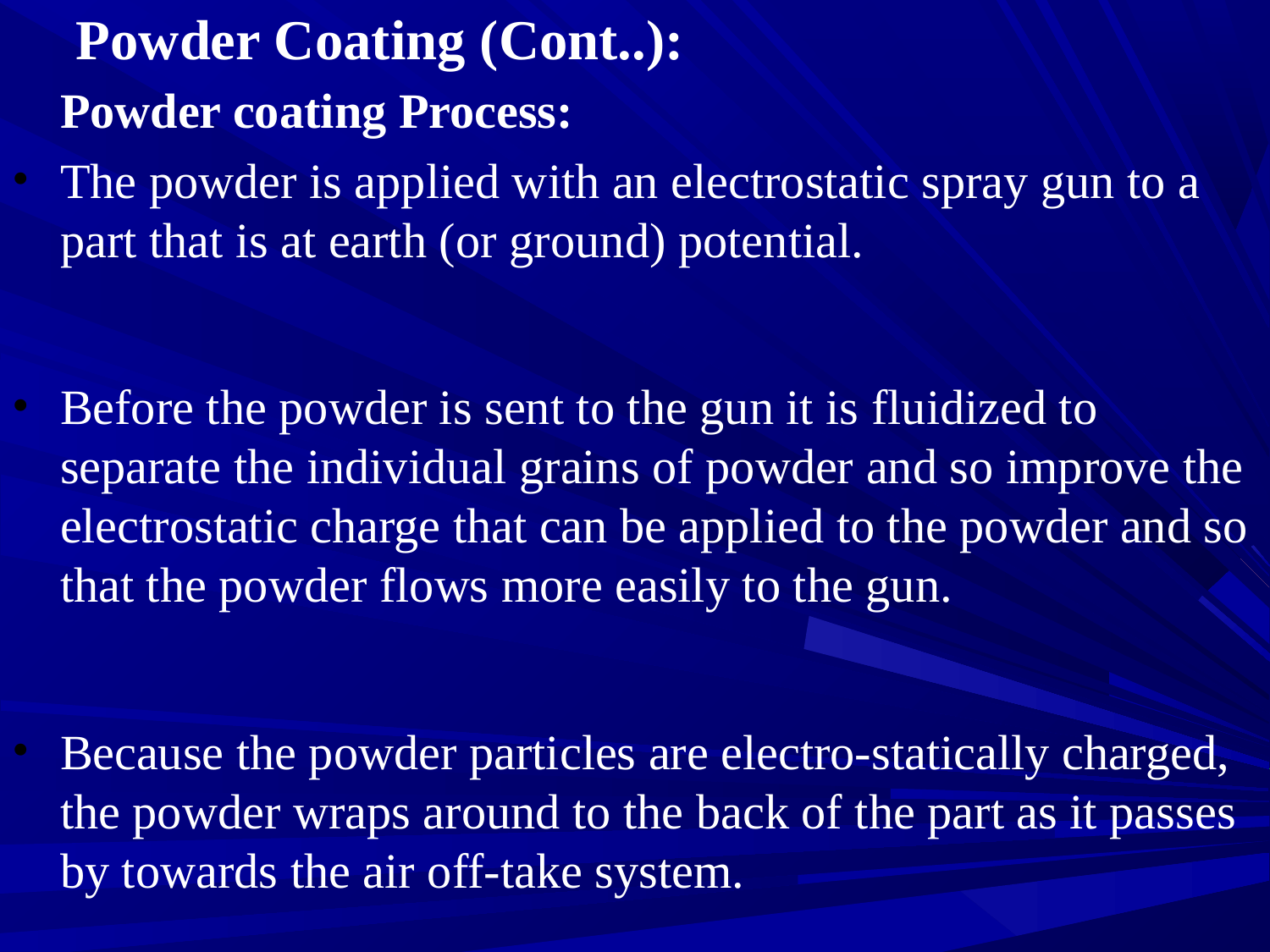

# Powder Coating (Cont..):
	Powder coating Process:
The powder is applied with an electrostatic spray gun to a part that is at earth (or ground) potential.

Before the powder is sent to the gun it is fluidized to separate the individual grains of powder and so improve the electrostatic charge that can be applied to the powder and so that the powder flows more easily to the gun.

Because the powder particles are electro-statically charged, the powder wraps around to the back of the part as it passes by towards the air off-take system.